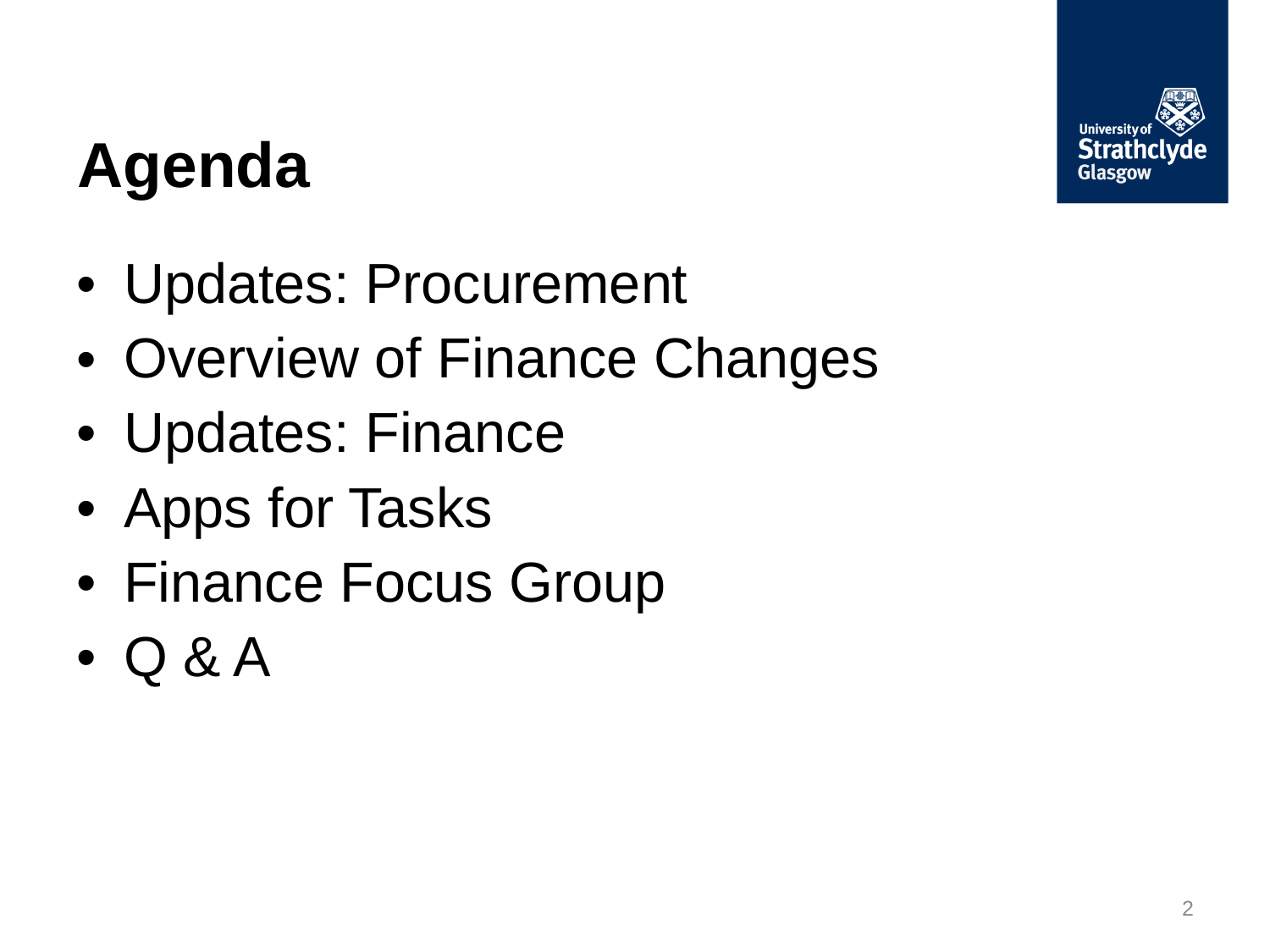

# Agenda
Updates: Procurement
Overview of Finance Changes
Updates: Finance
Apps for Tasks
Finance Focus Group
Q & A
2